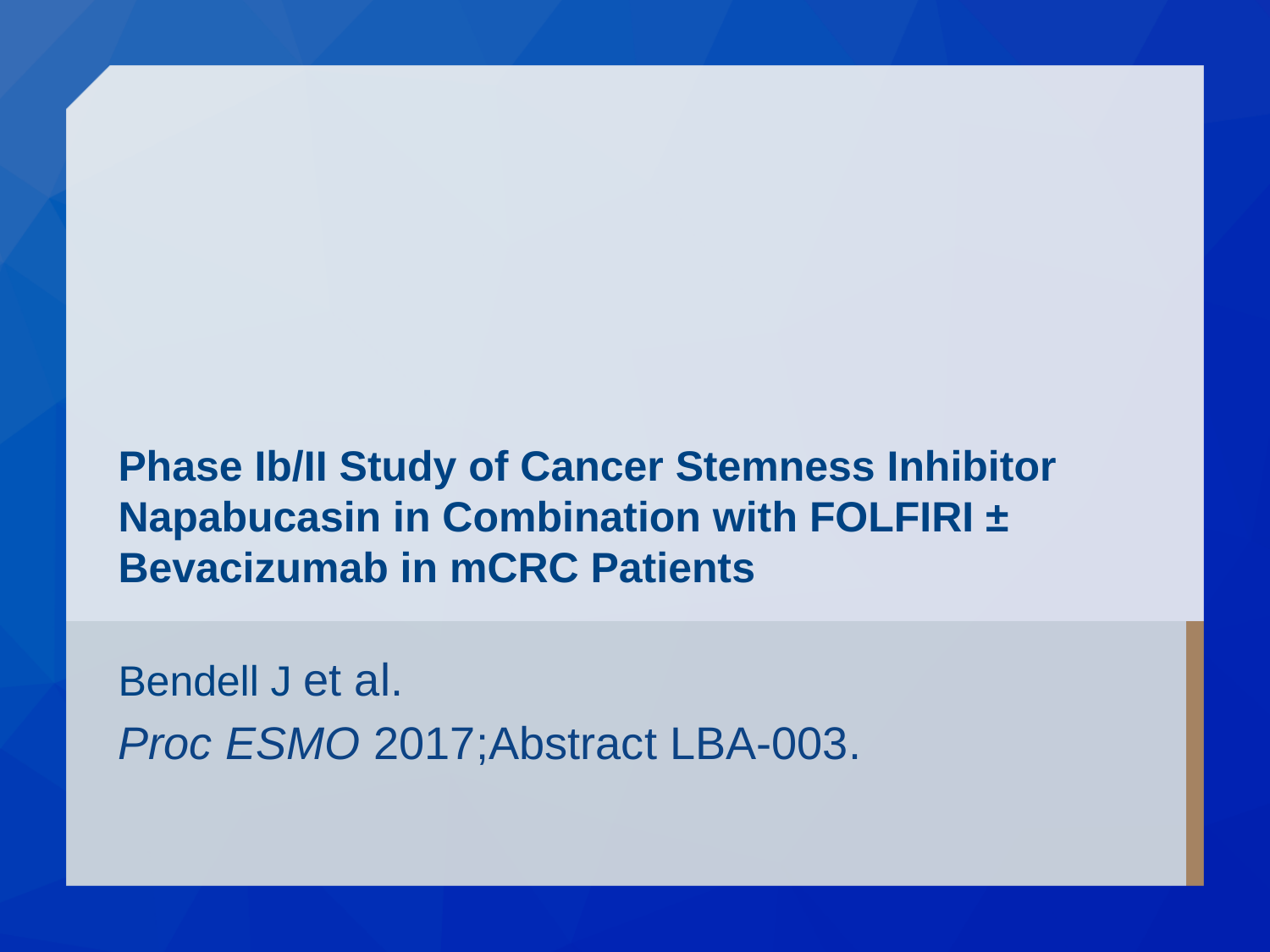

# Phase Ib/II Study of Cancer Stemness Inhibitor Napabucasin in Combination with FOLFIRI ± Bevacizumab in mCRC Patients
Bendell J et al.
Proc ESMO 2017;Abstract LBA-003.